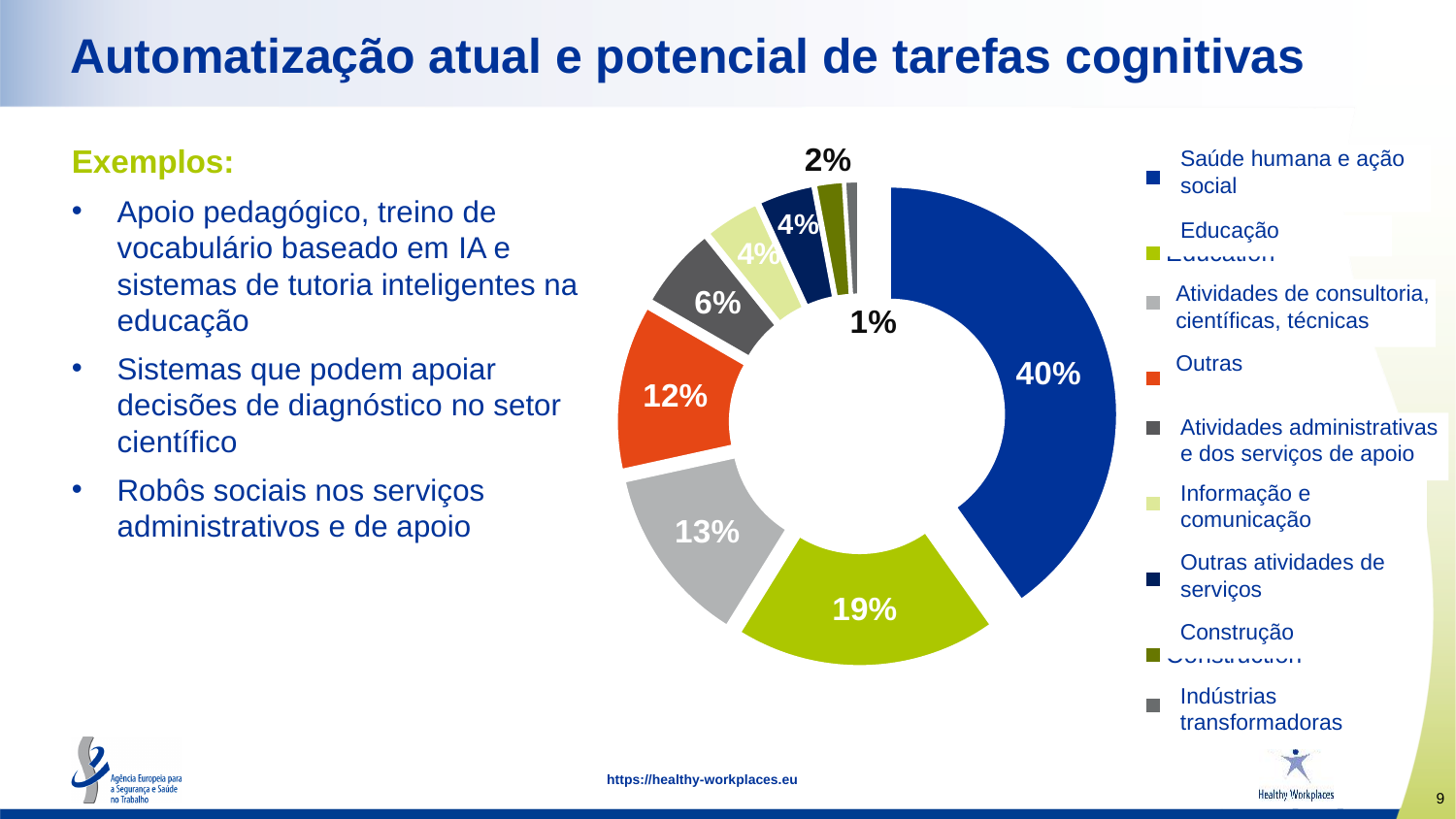

# Automatização atual e potencial de tarefas cognitivas

### Chart

| Category |  |
|---|---|
| Human Health and
Social Work Activities  | 41.0 |
| Education | 19.0 |
| Professional, Scientific
and Technical Activities | 13.0 |
|  Other | 12.0 |
| Administrative and
Support Service Activities | 6.0 |
| Information and
Communication | 4.0 |
| Other
Service Activites | 4.0 |
| Construction  | 2.0 |
| Manufacturing | 1.0 |
Saúde humana e ação social
Educação
Atividades de consultoria, científicas, técnicas
Outras
Atividades administrativas e dos serviços de apoio
Informação e comunicação
Outras atividades de serviços
Construção
Indústrias transformadoras

Exemplos:
Apoio pedagógico, treino de vocabulário baseado em IA e sistemas de tutoria inteligentes na educação
Sistemas que podem apoiar decisões de diagnóstico no setor científico
Robôs sociais nos serviços administrativos e de apoio